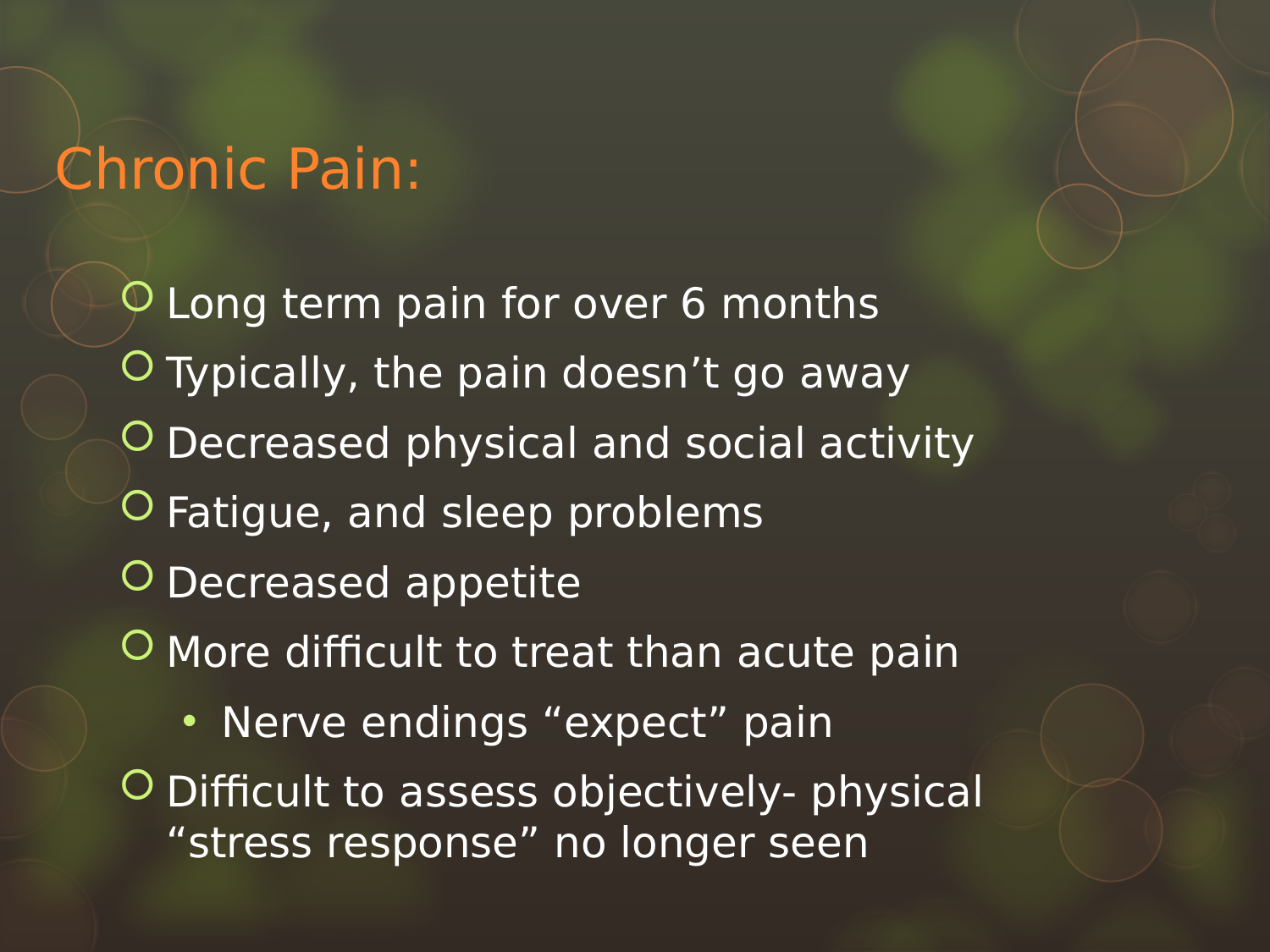

# Chronic Pain:
Long term pain for over 6 months
Typically, the pain doesn’t go away
Decreased physical and social activity
Fatigue, and sleep problems
Decreased appetite
More difficult to treat than acute pain
Nerve endings “expect” pain
Difficult to assess objectively- physical “stress response” no longer seen